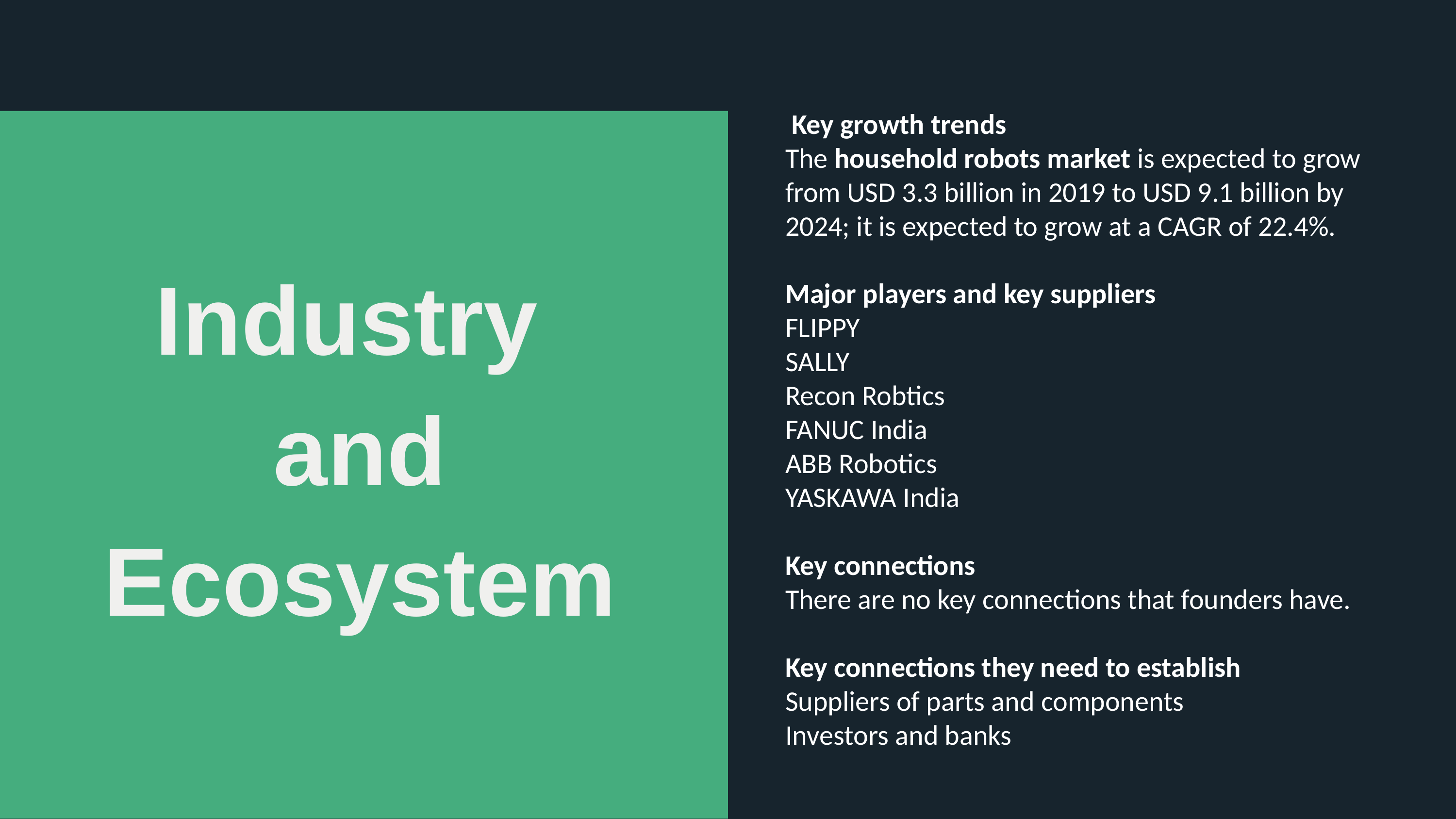

Key growth trends
The household robots market is expected to grow from USD 3.3 billion in 2019 to USD 9.1 billion by 2024; it is expected to grow at a CAGR of 22.4%.

Major players and key suppliers
FLIPPY
SALLY
Recon Robtics
FANUC India
ABB Robotics
YASKAWA India

Key connections
There are no key connections that founders have.

Key connections they need to establish
Suppliers of parts and components
Investors and banks

Industry
and Ecosystem